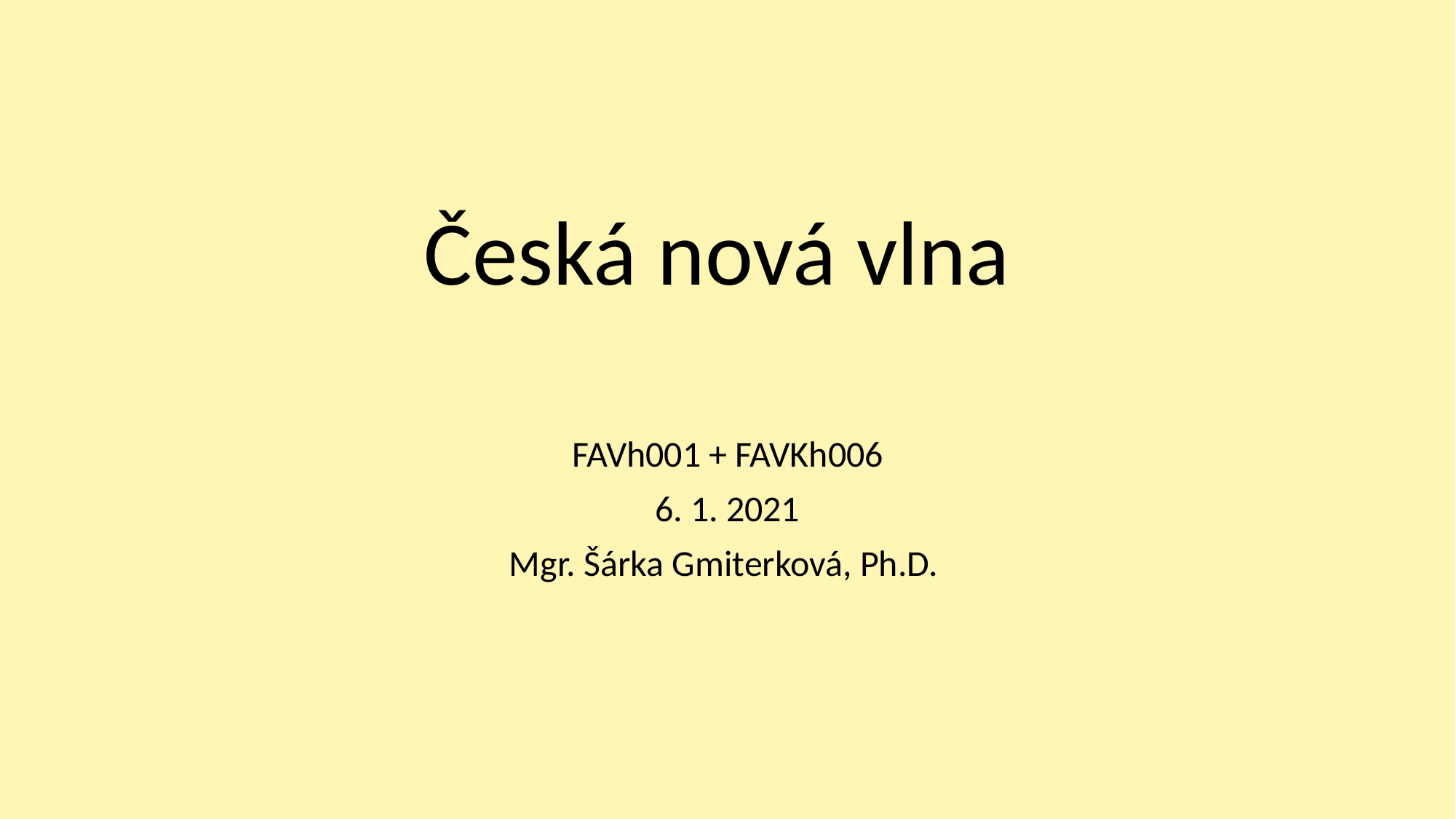

# Česká nová vlna
FAVh001 + FAVKh006
6. 1. 2021
Mgr. Šárka Gmiterková, Ph.D.